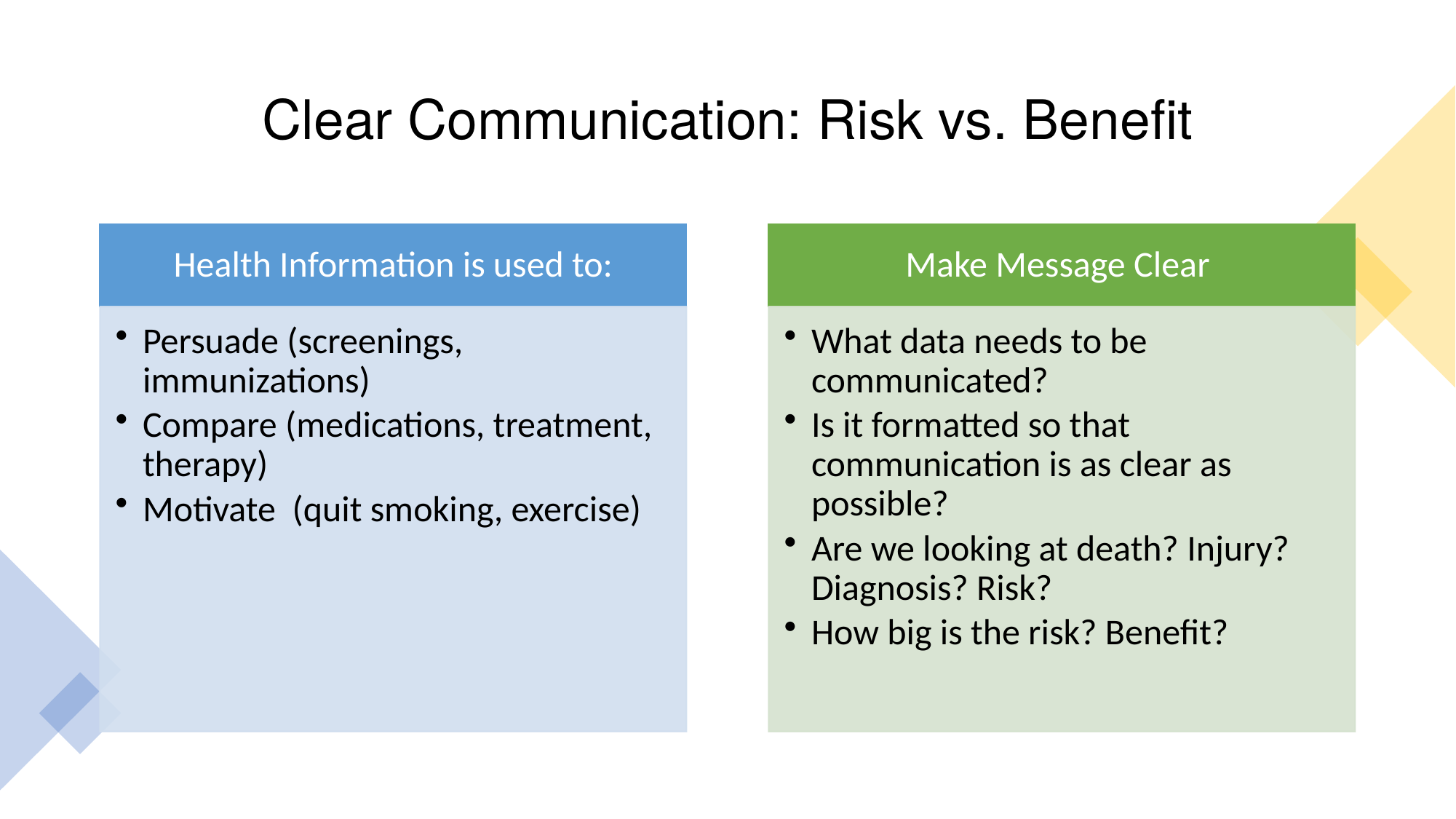

# Clear Communication: Risk vs. Benefit

Health Information is used to:
Persuade (screenings, immunizations)
Compare (medications, treatment, therapy)
Motivate  (quit smoking, exercise)
Make Message Clear
What data needs to be communicated?
Is it formatted so that communication is as clear as possible?
Are we looking at death? Injury? Diagnosis? Risk?
How big is the risk? Benefit?